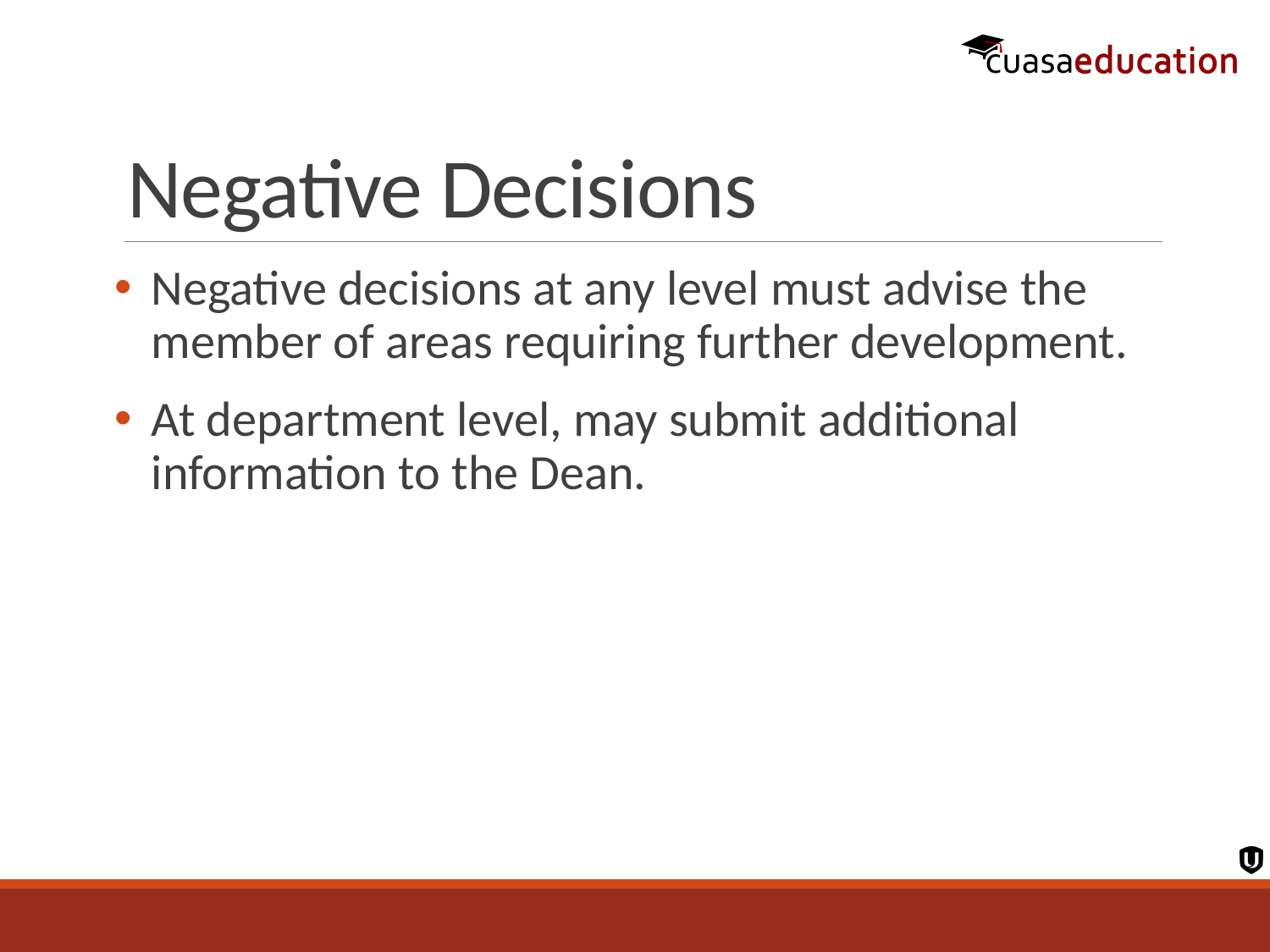

# Negative Decisions
Negative decisions at any level must advise the member of areas requiring further development.
At department level, may submit additional information to the Dean.